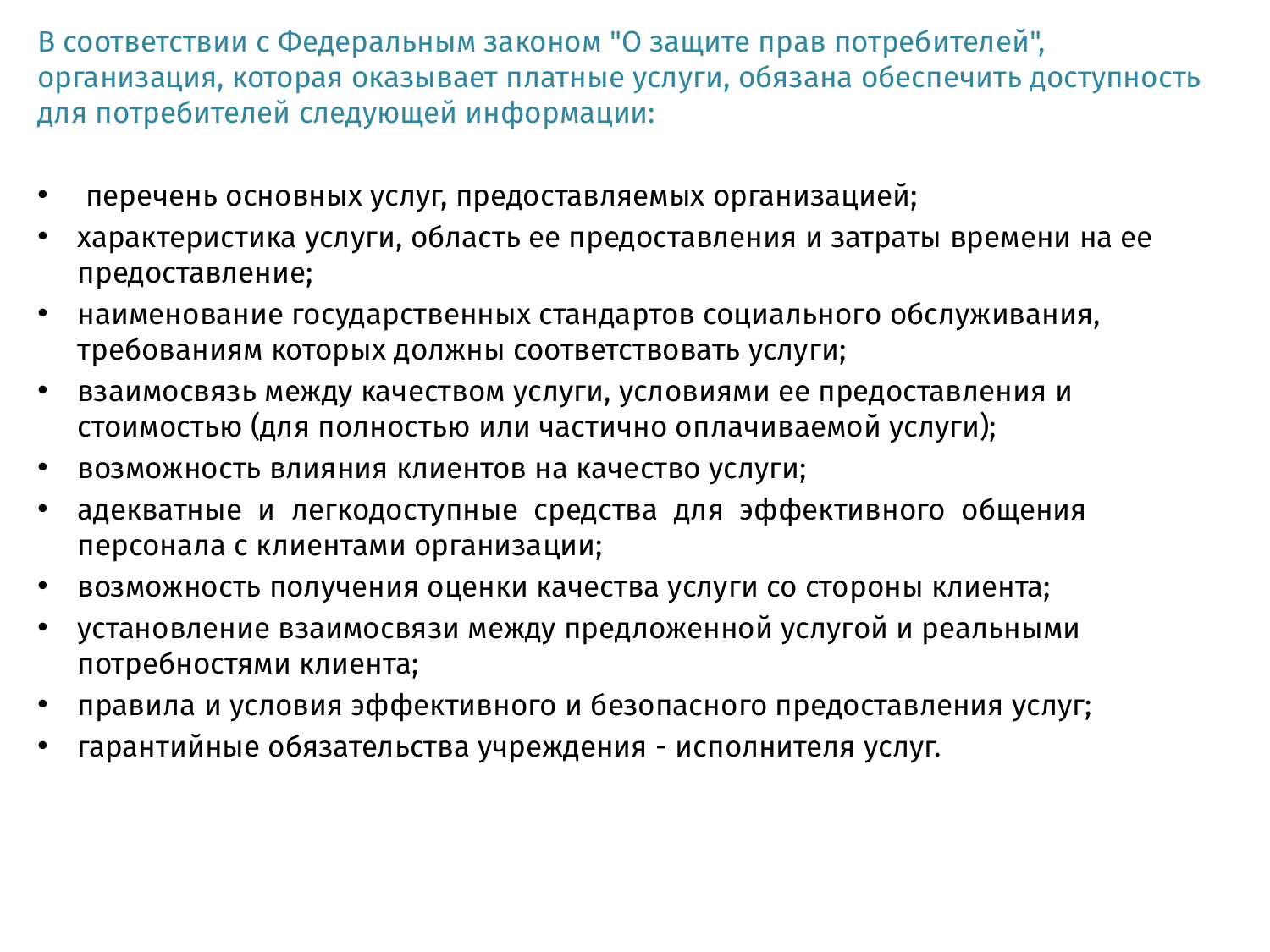

В соответствии с Федеральным законом "О защите прав потребителей", организация, которая оказывает платные услуги, обязана обеспечить доступность для потребителей следующей информации:

 перечень основных услуг, предоставляемых организацией;
характеристика услуги, область ее предоставления и затраты времени на ее предоставление;
наименование государственных стандартов социального обслуживания, требованиям которых должны соответствовать услуги;
взаимосвязь между качеством услуги, условиями ее предоставления и стоимостью (для полностью или частично оплачиваемой услуги);
возможность влияния клиентов на качество услуги;
адекватные  и  легкодоступные  средства  для  эффективного  общения персонала с клиентами организации;
возможность получения оценки качества услуги со стороны клиента;
установление взаимосвязи между предложенной услугой и реальными потребностями клиента;
правила и условия эффективного и безопасного предоставления услуг;
гарантийные обязательства учреждения - исполнителя услуг.